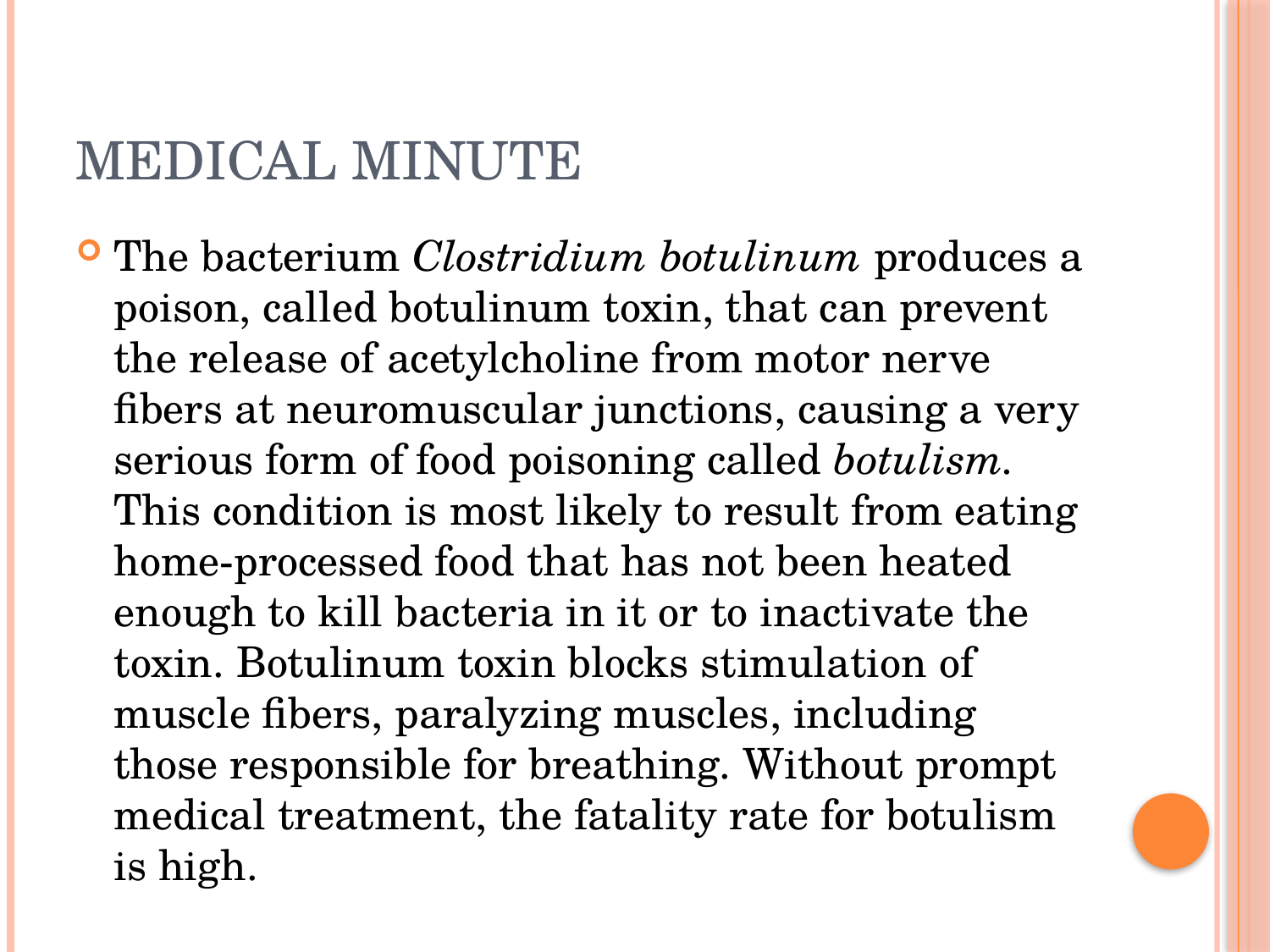

# Medical Minute
The bacterium Clostridium botulinum produces a poison, called botulinum toxin, that can prevent the release of acetylcholine from motor nerve fibers at neuromuscular junctions, causing a very serious form of food poisoning called botulism. This condition is most likely to result from eating home-processed food that has not been heated enough to kill bacteria in it or to inactivate the toxin. Botulinum toxin blocks stimulation of muscle fibers, paralyzing muscles, including those responsible for breathing. Without prompt medical treatment, the fatality rate for botulism is high.